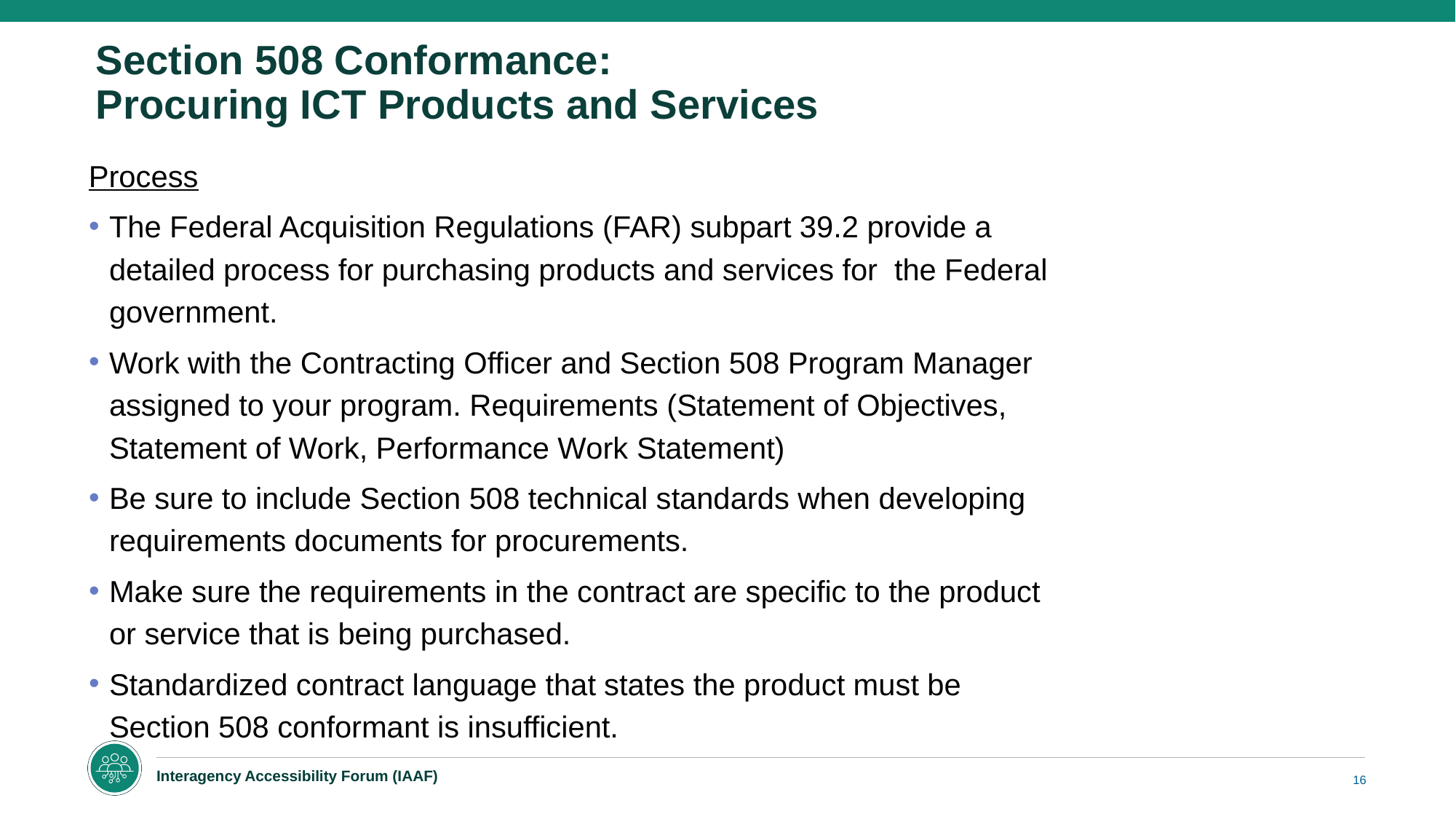

# Section 508 Conformance:  Procuring ICT Products and Services

Process
The Federal Acquisition Regulations (FAR) subpart 39.2 provide a detailed process for purchasing products and services for  the Federal government.
Work with the Contracting Officer and Section 508 Program Manager assigned to your program. Requirements (Statement of Objectives, Statement of Work, Performance Work Statement)
Be sure to include Section 508 technical standards when developing requirements documents for procurements.
Make sure the requirements in the contract are specific to the product or service that is being purchased.
Standardized contract language that states the product must be Section 508 conformant is insufficient.
16